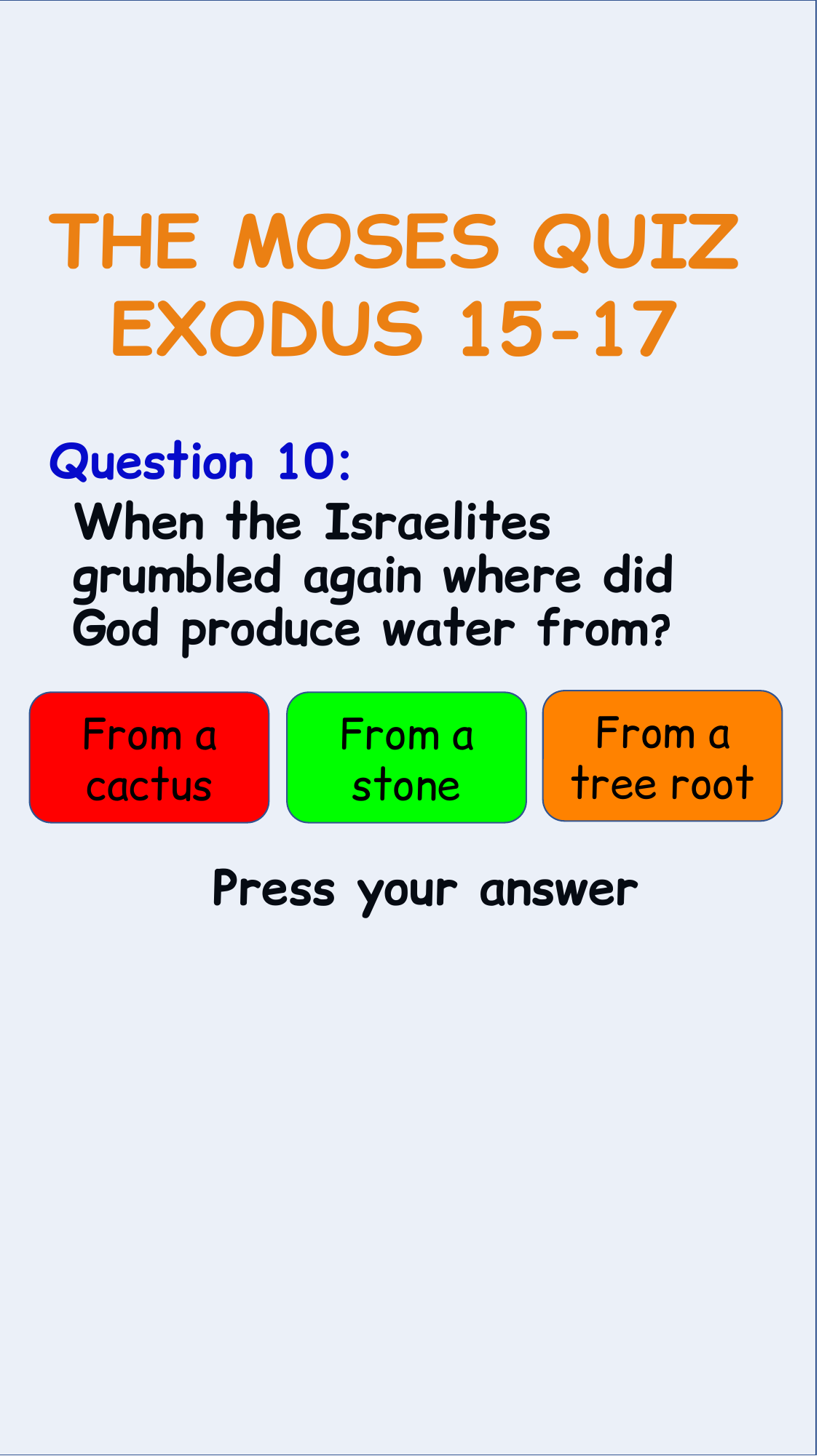

Question 10:
When the Israelites grumbled again where did God produce water from?
From a tree root
From a cactus
From a stone
Press your answer